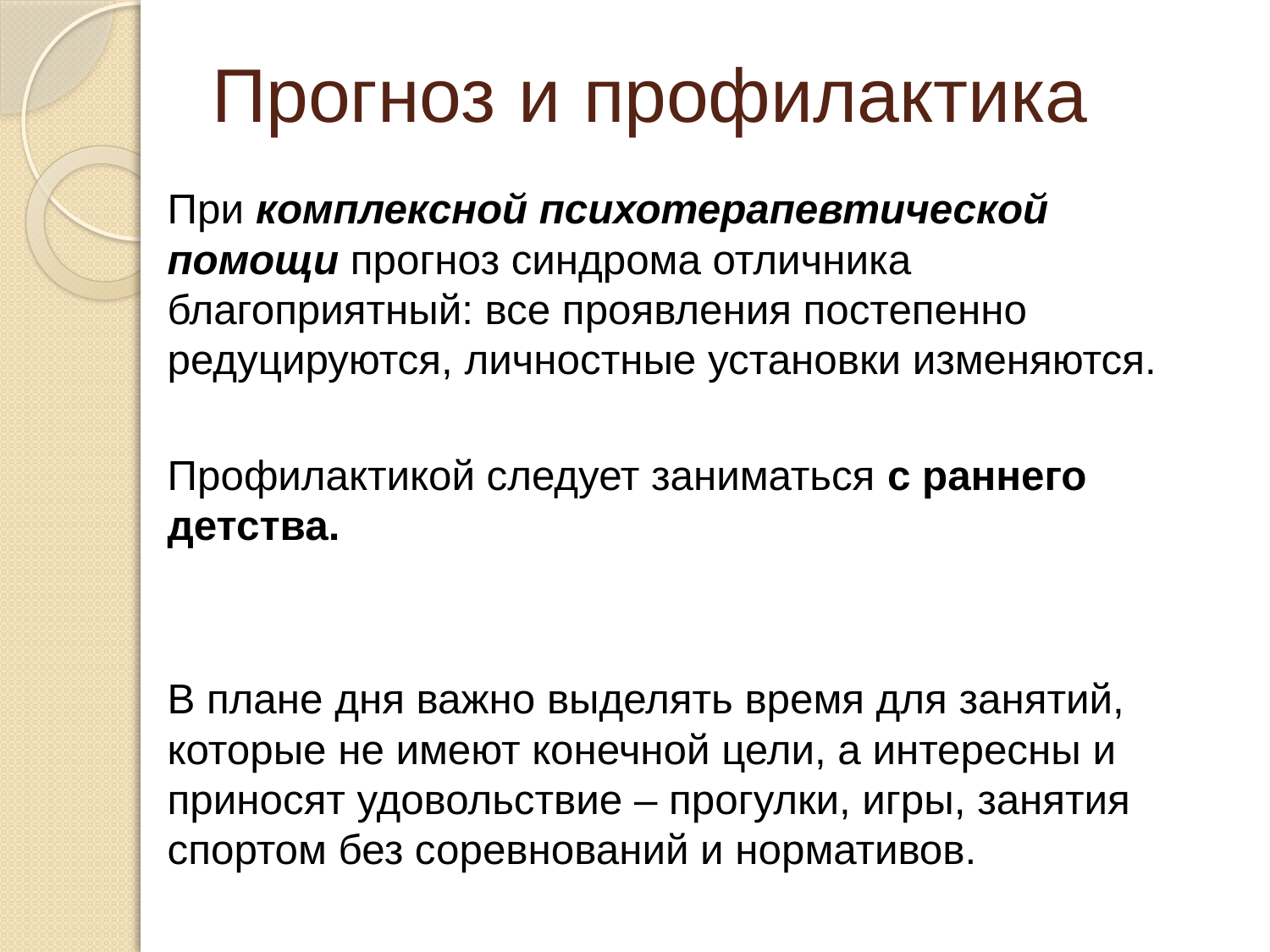

# Прогноз и профилактика
При комплексной психотерапевтической помощи прогноз синдрома отличника благоприятный: все проявления постепенно редуцируются, личностные установки изменяются.

Профилактикой следует заниматься с раннего детства.

В плане дня важно выделять время для занятий, которые не имеют конечной цели, а интересны и приносят удовольствие – прогулки, игры, занятия спортом без соревнований и нормативов.